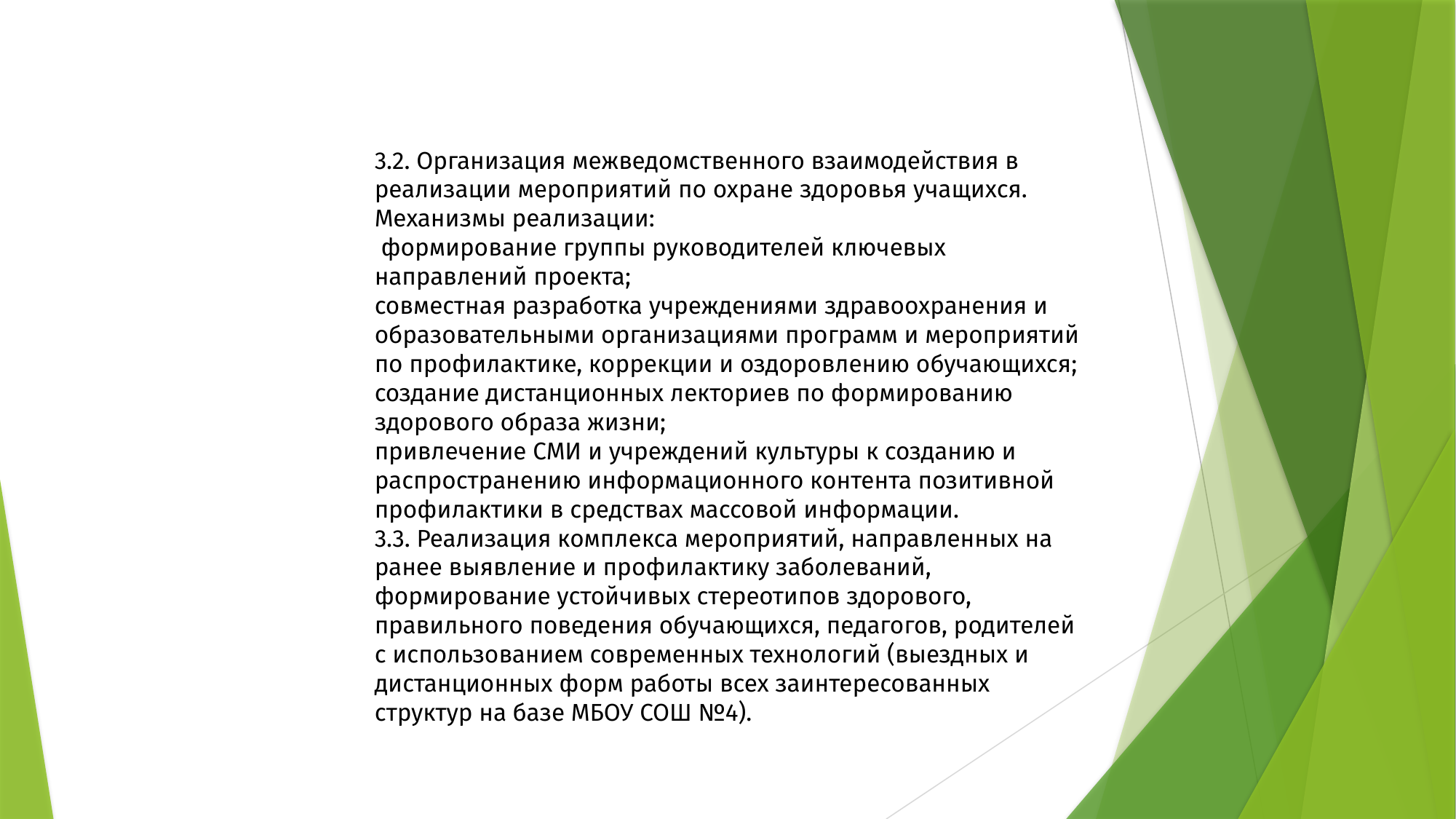

#
3.2. Организация межведомственного взаимодействия в реализации мероприятий по охране здоровья учащихся.
Механизмы реализации:
 формирование группы руководителей ключевых направлений проекта;
совместная разработка учреждениями здравоохранения и образовательными организациями программ и мероприятий по профилактике, коррекции и оздоровлению обучающихся;
создание дистанционных лекториев по формированию здорового образа жизни;
привлечение СМИ и учреждений культуры к созданию и распространению информационного контента позитивной профилактики в средствах массовой информации.
3.3. Реализация комплекса мероприятий, направленных на ранее выявление и профилактику заболеваний, формирование устойчивых стереотипов здорового, правильного поведения обучающихся, педагогов, родителей с использованием современных технологий (выездных и дистанционных форм работы всех заинтересованных структур на базе МБОУ СОШ №4).